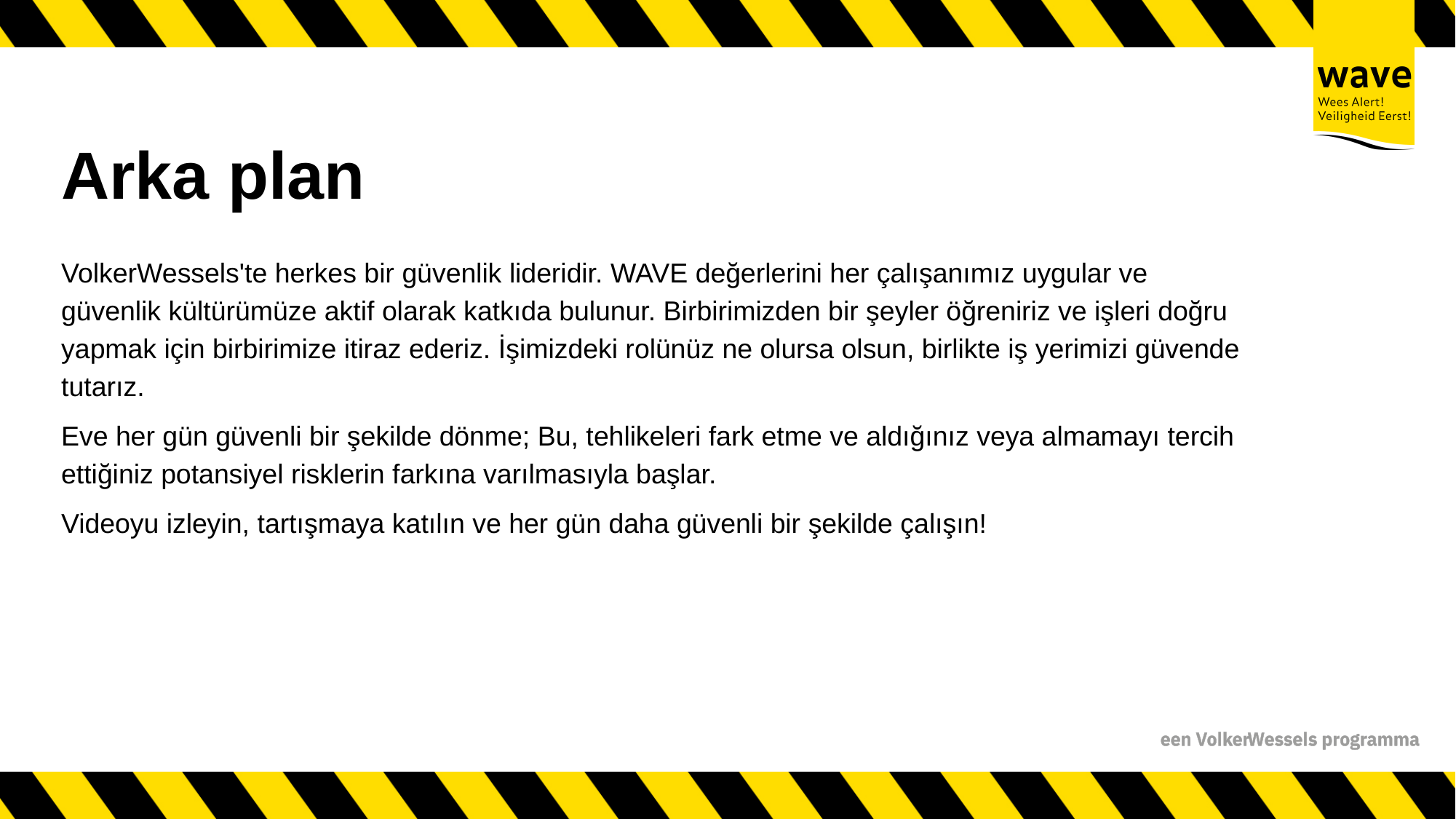

# Arka plan
VolkerWessels'te herkes bir güvenlik lideridir. WAVE değerlerini her çalışanımız uygular ve güvenlik kültürümüze aktif olarak katkıda bulunur. Birbirimizden bir şeyler öğreniriz ve işleri doğru yapmak için birbirimize itiraz ederiz. İşimizdeki rolünüz ne olursa olsun, birlikte iş yerimizi güvende tutarız.
Eve her gün güvenli bir şekilde dönme; Bu, tehlikeleri fark etme ve aldığınız veya almamayı tercih ettiğiniz potansiyel risklerin farkına varılmasıyla başlar.
Videoyu izleyin, tartışmaya katılın ve her gün daha güvenli bir şekilde çalışın!